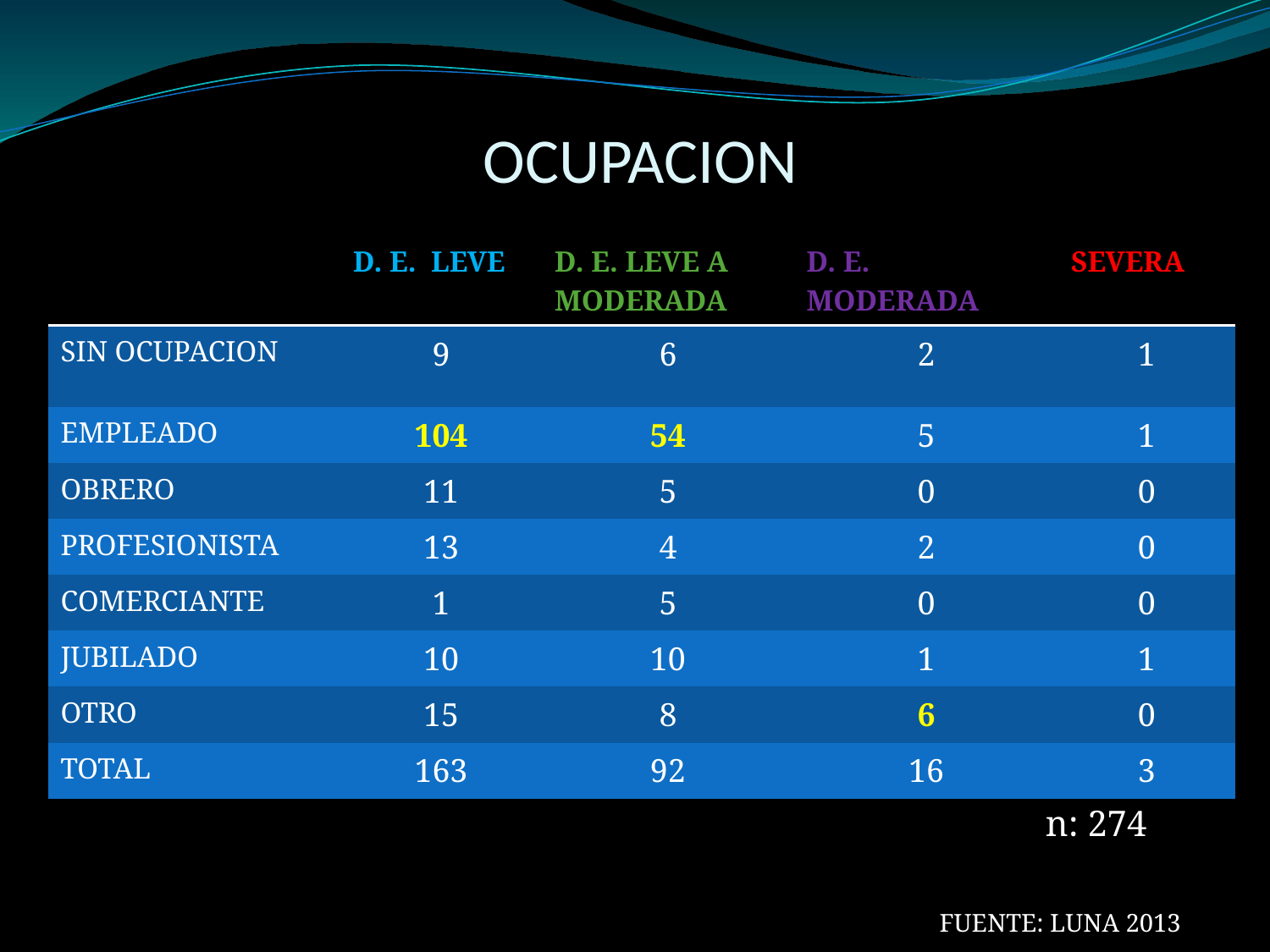

# OCUPACION
|  | D. E. LEVE | D. E. LEVE A MODERADA | D. E. MODERADA | SEVERA |
| --- | --- | --- | --- | --- |
| SIN OCUPACION | 9 | 6 | 2 | 1 |
| EMPLEADO | 104 | 54 | 5 | 1 |
| OBRERO | 11 | 5 | 0 | 0 |
| PROFESIONISTA | 13 | 4 | 2 | 0 |
| COMERCIANTE | 1 | 5 | 0 | 0 |
| JUBILADO | 10 | 10 | 1 | 1 |
| OTRO | 15 | 8 | 6 | 0 |
| TOTAL | 163 | 92 | 16 | 3 |
n: 274
FUENTE: LUNA 2013